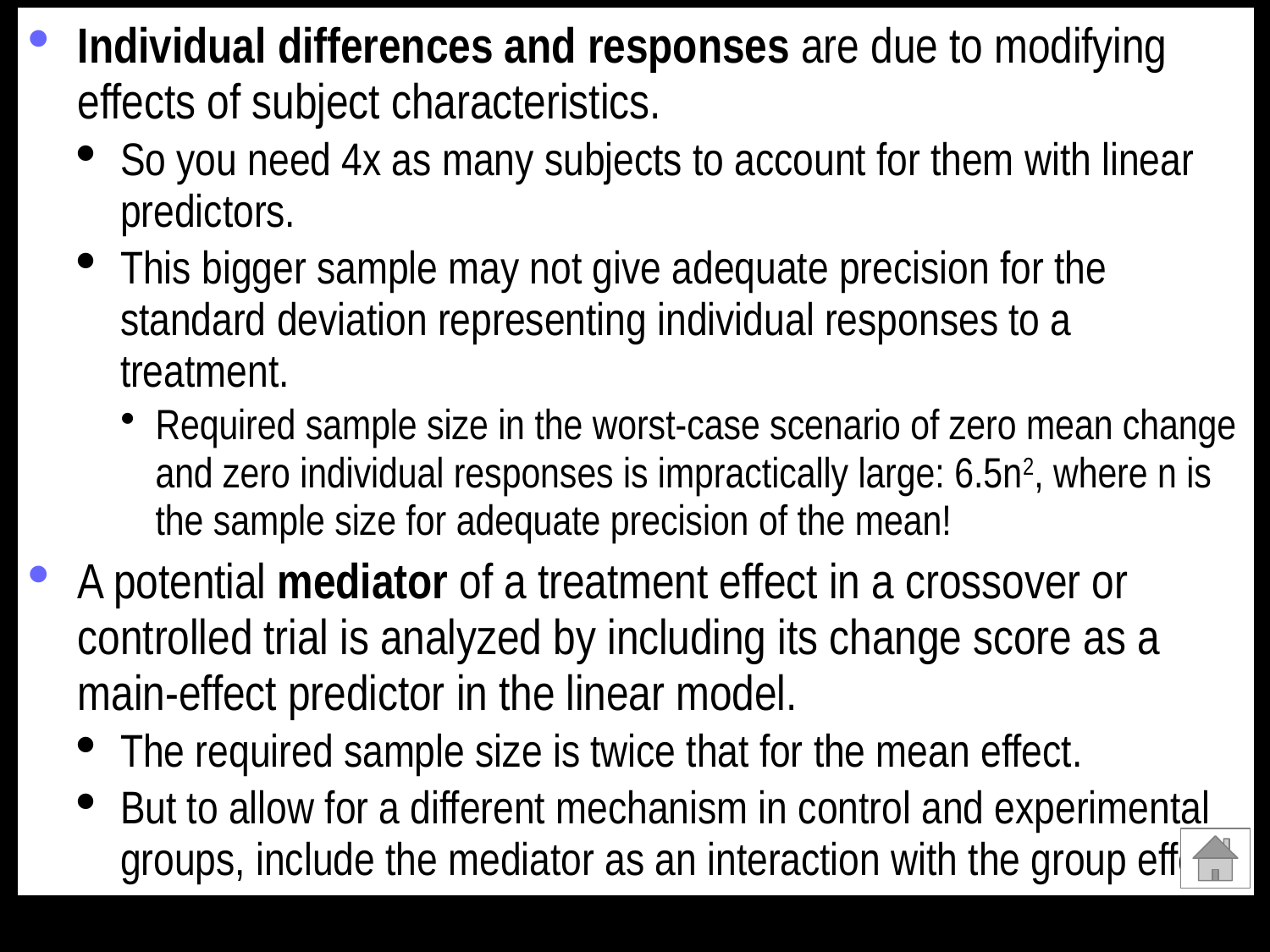

Individual differences and responses are due to modifying effects of subject characteristics.
So you need 4x as many subjects to account for them with linear predictors.
This bigger sample may not give adequate precision for the standard deviation representing individual responses to a treatment.
Required sample size in the worst-case scenario of zero mean change and zero individual responses is impractically large: 6.5n2, where n is the sample size for adequate precision of the mean!
A potential mediator of a treatment effect in a crossover or controlled trial is analyzed by including its change score as a main-effect predictor in the linear model.
The required sample size is twice that for the mean effect.
But to allow for a different mechanism in control and experimental groups, include the mediator as an interaction with the group effect.
The required sample size is then 4x that for the mean effect.